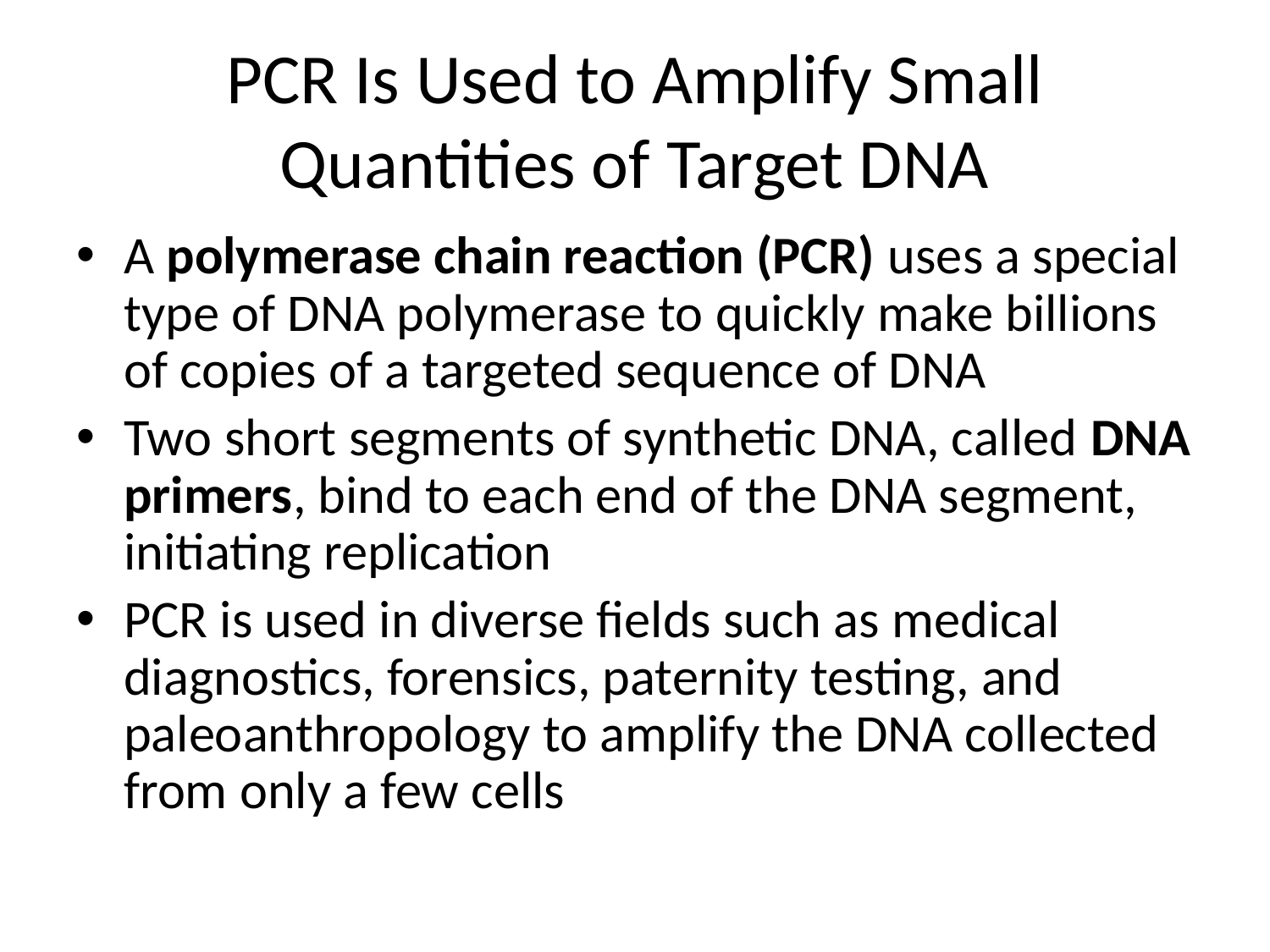

# PCR Is Used to Amplify Small Quantities of Target DNA
A polymerase chain reaction (PCR) uses a special type of DNA polymerase to quickly make billions of copies of a targeted sequence of DNA
Two short segments of synthetic DNA, called DNA primers, bind to each end of the DNA segment, initiating replication
PCR is used in diverse fields such as medical diagnostics, forensics, paternity testing, and paleoanthropology to amplify the DNA collected from only a few cells